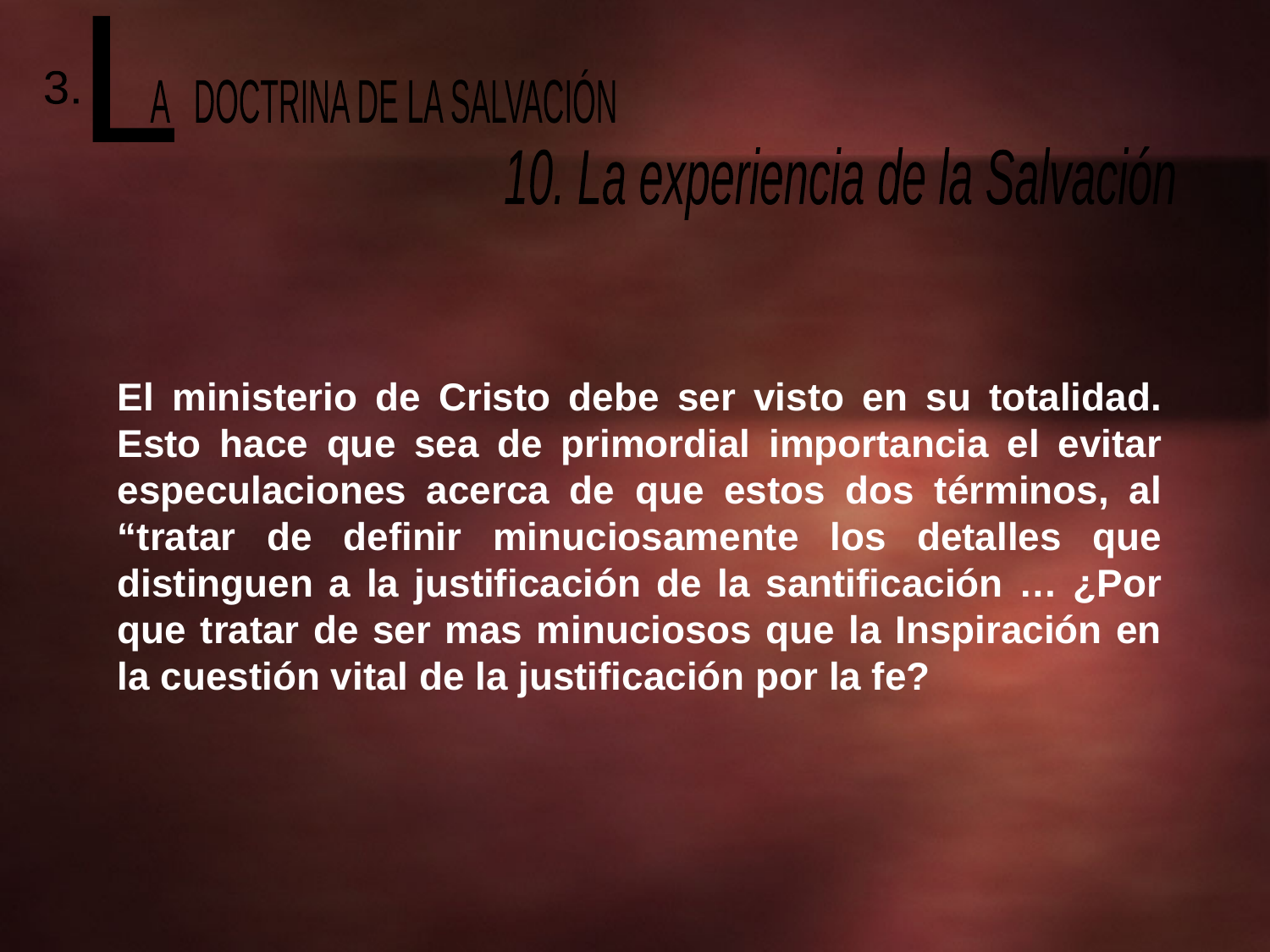

L
   A   DOCTRINA DE LA SALVACIÓN
3.
10. La experiencia de la Salvación
El ministerio de Cristo debe ser visto en su totalidad. Esto hace que sea de primordial importancia el evitar especulaciones acerca de que estos dos términos, al “tratar de definir minuciosamente los detalles que distinguen a la justificación de la santificación … ¿Por que tratar de ser mas minuciosos que la Inspiración en la cuestión vital de la justificación por la fe?